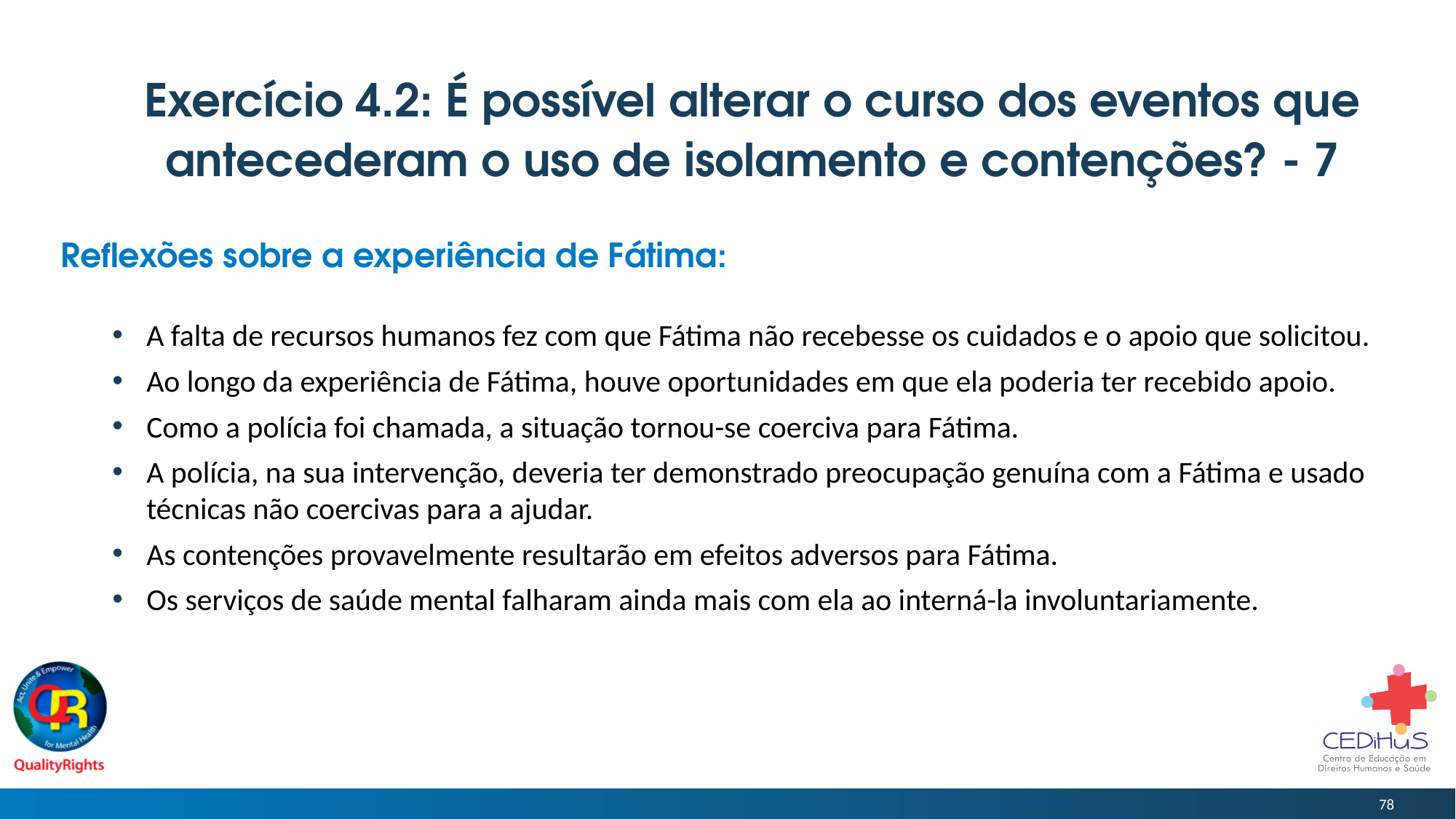

# Exercício 4.2: É possível alterar o curso dos eventos que antecederam o uso de isolamento e contenções? - 7
Reflexões sobre a experiência de Fátima:
A falta de recursos humanos fez com que Fátima não recebesse os cuidados e o apoio que solicitou.
Ao longo da experiência de Fátima, houve oportunidades em que ela poderia ter recebido apoio.
Como a polícia foi chamada, a situação tornou-se coerciva para Fátima.
A polícia, na sua intervenção, deveria ter demonstrado preocupação genuína com a Fátima e usado técnicas não coercivas para a ajudar.
As contenções provavelmente resultarão em efeitos adversos para Fátima.
Os serviços de saúde mental falharam ainda mais com ela ao interná-la involuntariamente.